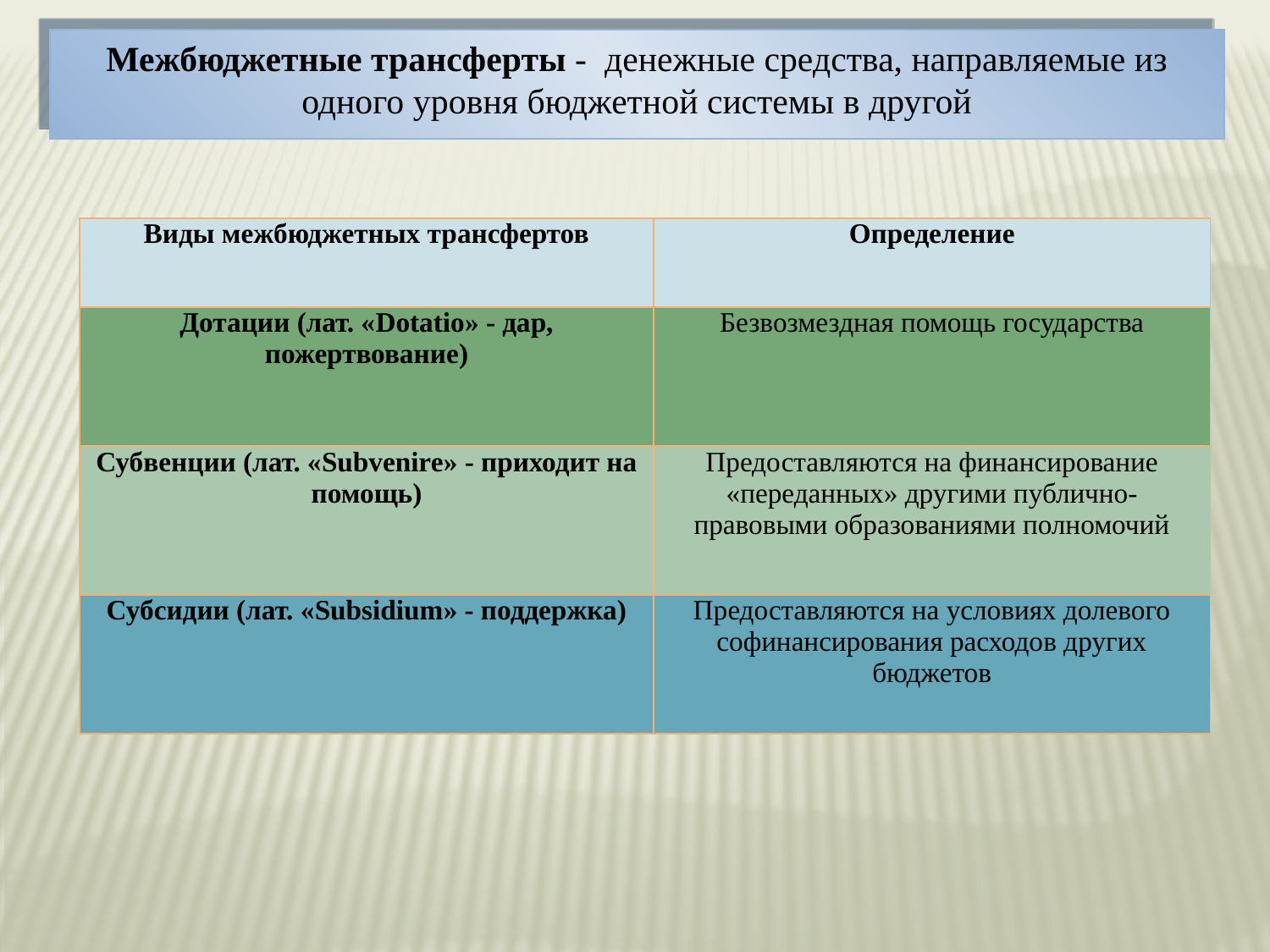

Межбюджетные трансферты -  денежные средства, направляемые из одного уровня бюджетной системы в другой
| Виды межбюджетных трансфертов | Определение |
| --- | --- |
| Дотации (лат. «Dotatio» - дар, пожертвование) | Безвозмездная помощь государства |
| Субвенции (лат. «Subvenire» - приходит на помощь) | Предоставляются на финансирование «переданных» другими публично-правовыми образованиями полномочий |
| Субсидии (лат. «Subsidium» - поддержка) | Предоставляются на условиях долевого софинансирования расходов других бюджетов |